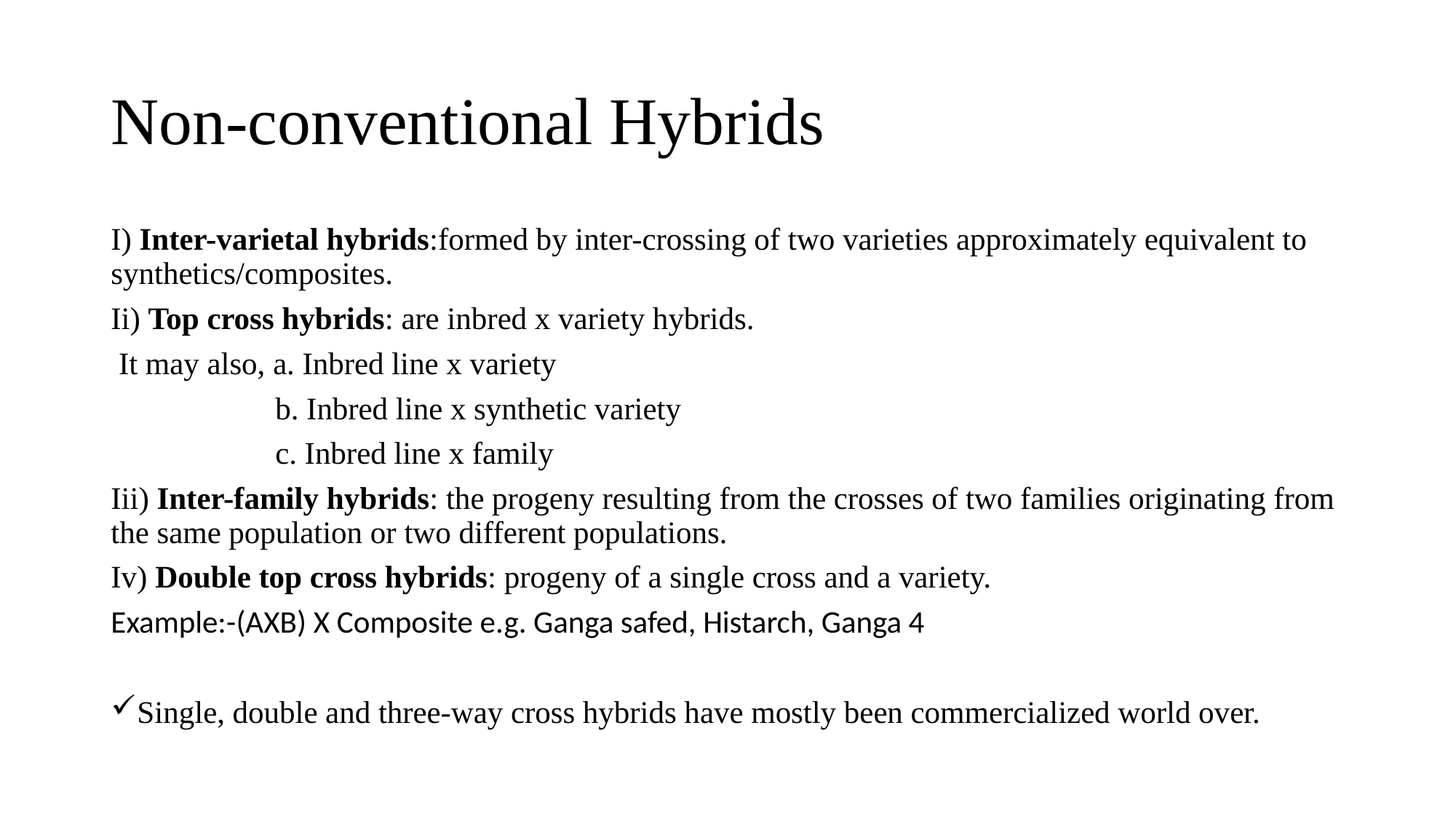

# Non-conventional Hybrids
I) Inter-varietal hybrids:formed by inter-crossing of two varieties approximately equivalent to synthetics/composites.
Ii) Top cross hybrids: are inbred x variety hybrids.
 It may also, a. Inbred line x variety
                     b. Inbred line x synthetic variety
                     c. Inbred line x family
Iii) Inter-family hybrids: the progeny resulting from the crosses of two families originating from the same population or two different populations.
Iv) Double top cross hybrids: progeny of a single cross and a variety.
Example:-(AXB) X Composite e.g. Ganga safed, Histarch, Ganga 4

Single, double and three-way cross hybrids have mostly been commercialized world over.